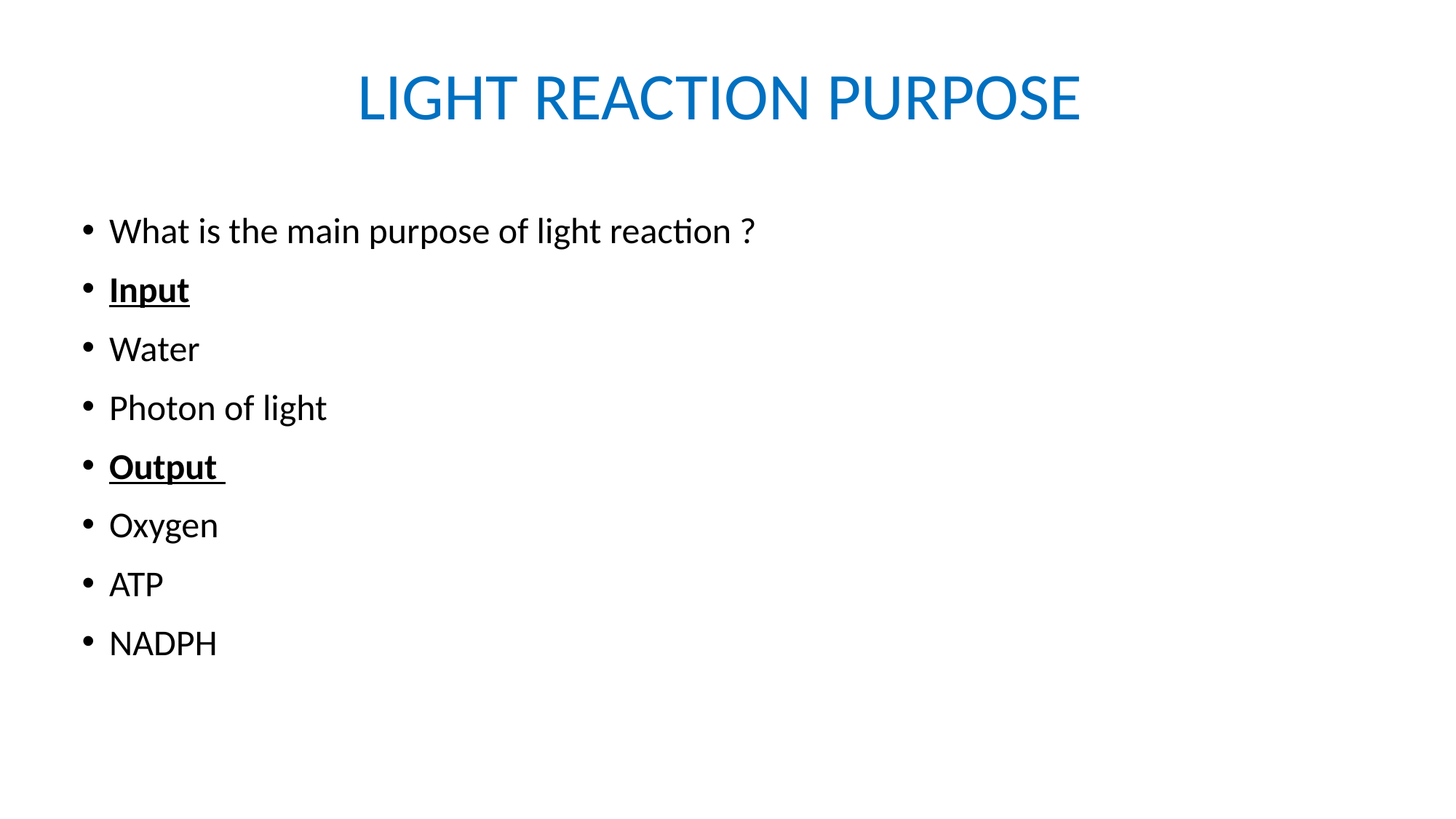

# Light reaction purpose
What is the main purpose of light reaction ?
Input
Water
Photon of light
Output
Oxygen
ATP
NADPH